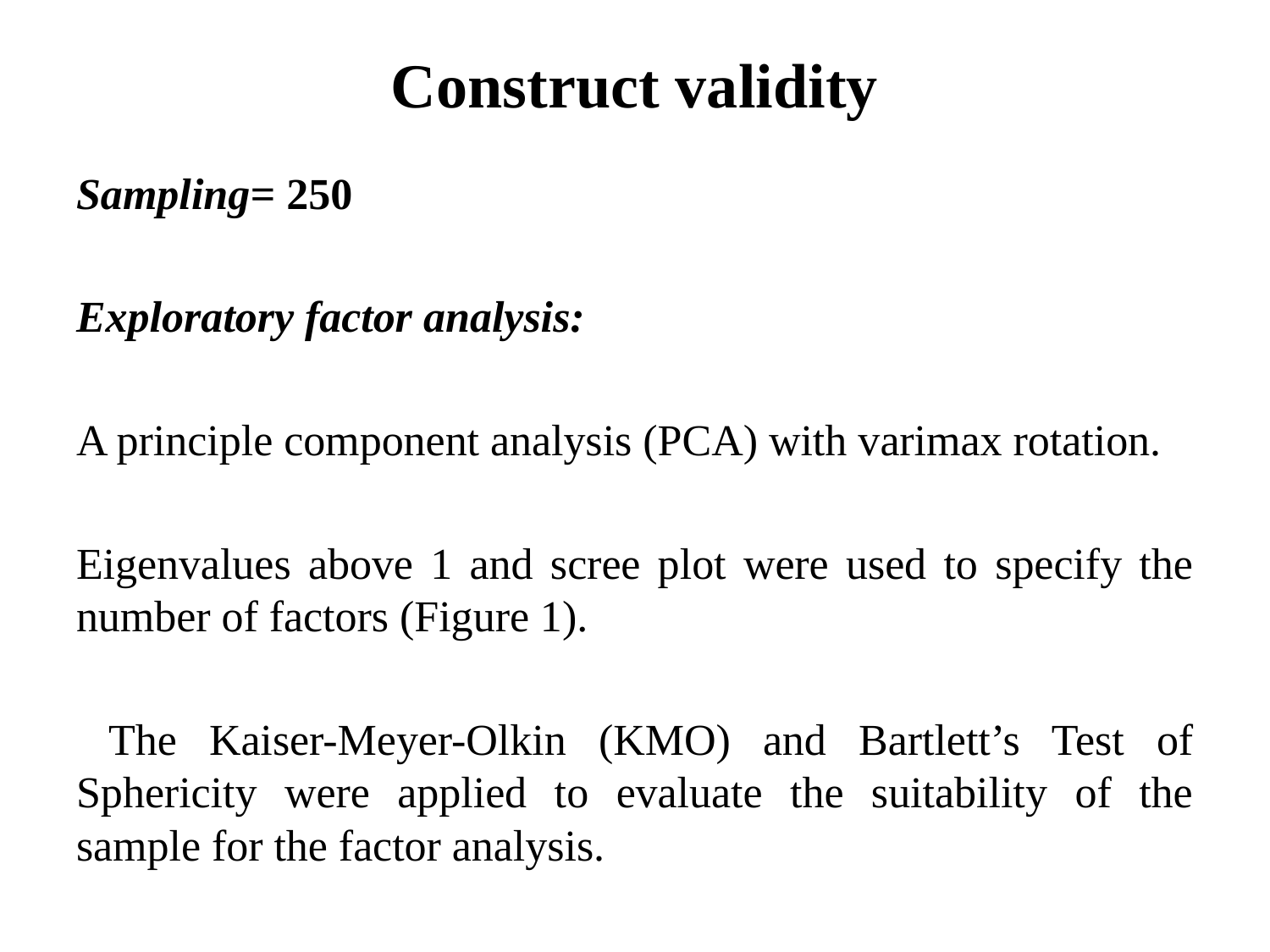

# Construct validity
Sampling= 250

Exploratory factor analysis:

A principle component analysis (PCA) with varimax rotation.

Eigenvalues above 1 and scree plot were used to specify the number of factors (Figure 1).

 The Kaiser-Meyer-Olkin (KMO) and Bartlett’s Test of Sphericity were applied to evaluate the suitability of the sample for the factor analysis.